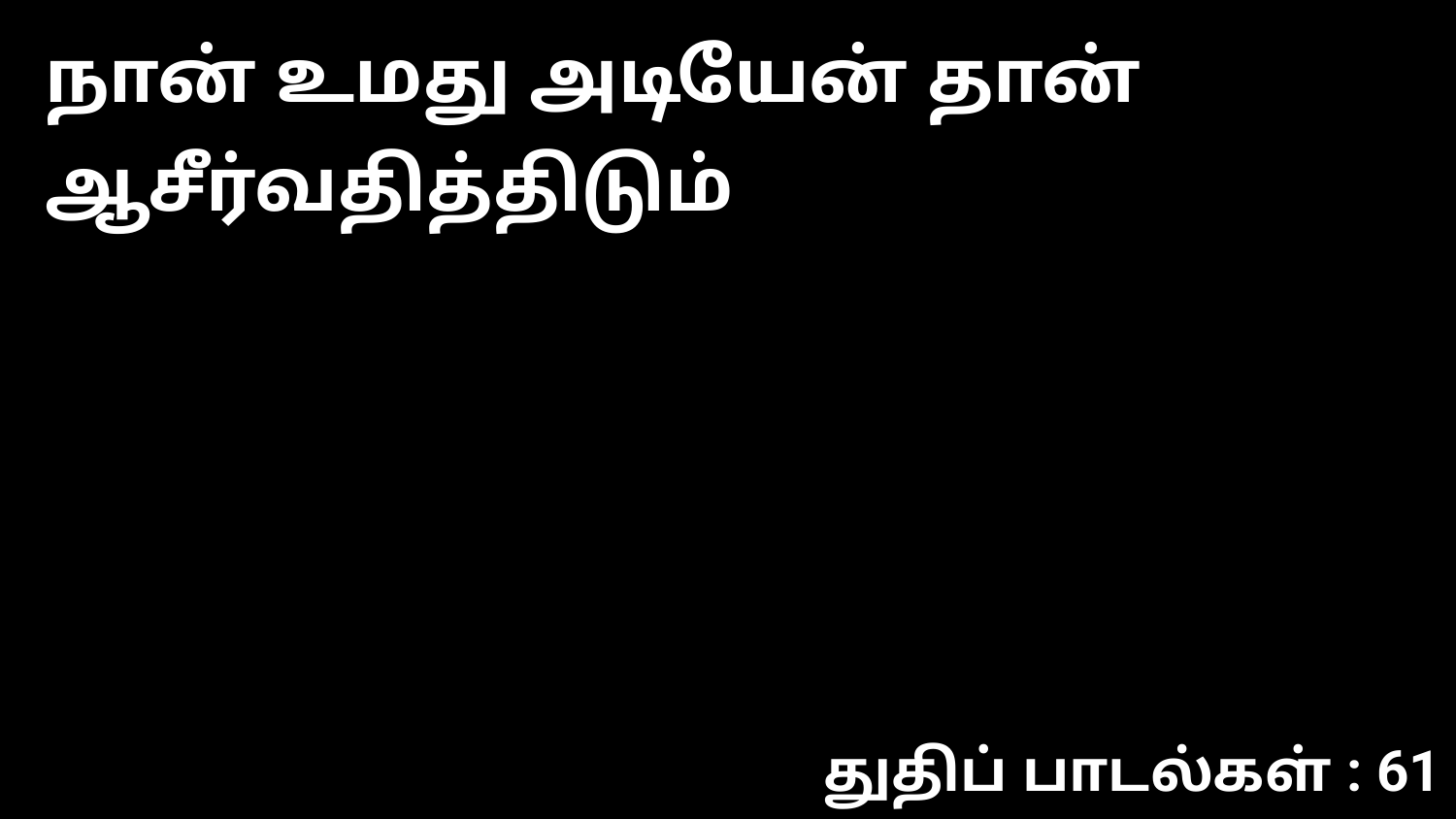

நான் உமது அடியேன் தான் ஆசீர்வதித்திடும்
துதிப் பாடல்கள் : 61